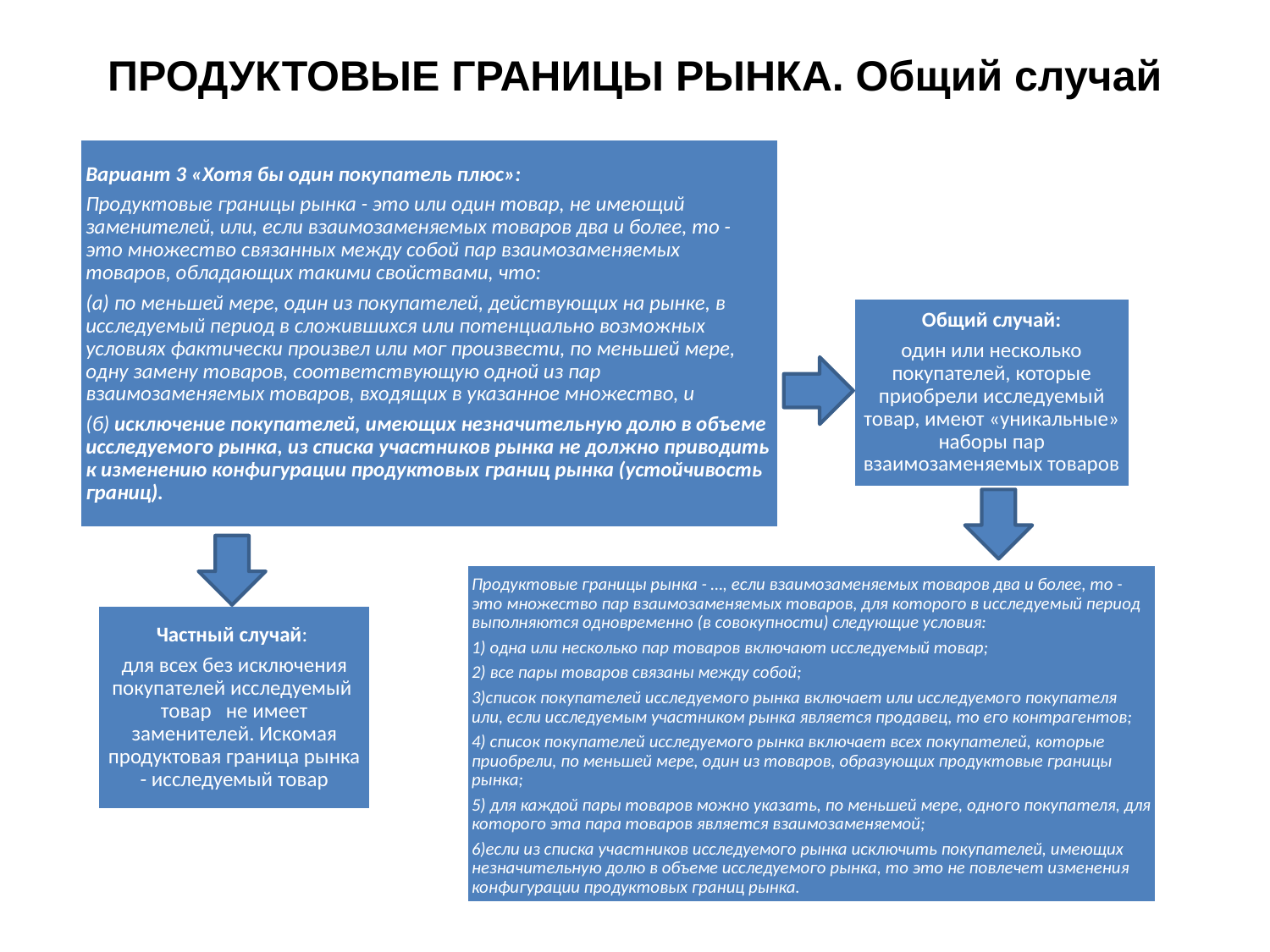

# ПРОДУКТОВЫЕ ГРАНИЦЫ РЫНКА. Общий случай
Вариант 3 «Хотя бы один покупатель плюс»:
Продуктовые границы рынка - это или один товар, не имеющий заменителей, или, если взаимозаменяемых товаров два и более, то - это множество связанных между собой пар взаимозаменяемых  товаров, обладающих такими свойствами, что:
(а) по меньшей мере, один из покупателей, действующих на рынке, в исследуемый период в сложившихся или потенциально возможных условиях фактически произвел или мог произвести, по меньшей мере, одну замену товаров, соответствующую одной из пар взаимозаменяемых товаров, входящих в указанное множество, и
(б) исключение покупателей, имеющих незначительную долю в объеме исследуемого рынка, из списка участников рынка не должно приводить к изменению конфигурации продуктовых границ рынка (устойчивость границ).
Общий случай:
один или несколько покупателей, которые приобрели исследуемый товар, имеют «уникальные» наборы пар взаимозаменяемых товаров
Частный случай:
для всех без исключения покупателей исследуемый  товар   не имеет заменителей. Искомая продуктовая граница рынка - исследуемый товар

Продуктовые границы рынка - …, если взаимозаменяемых товаров два и более, то - это множество пар взаимозаменяемых товаров, для которого в исследуемый период выполняются одновременно (в совокупности) следующие условия:
1) одна или несколько пар товаров включают исследуемый товар;
2) все пары товаров связаны между собой;
3)список покупателей исследуемого рынка включает или исследуемого покупателя или, если исследуемым участником рынка является продавец, то его контрагентов;
4) список покупателей исследуемого рынка включает всех покупателей, которые приобрели, по меньшей мере, один из товаров, образующих продуктовые границы рынка;
5) для каждой пары товаров можно указать, по меньшей мере, одного покупателя, для которого эта пара товаров является взаимозаменяемой;
6)если из списка участников исследуемого рынка исключить покупателей, имеющих незначительную долю в объеме исследуемого рынка, то это не повлечет изменения конфигурации продуктовых границ рынка.